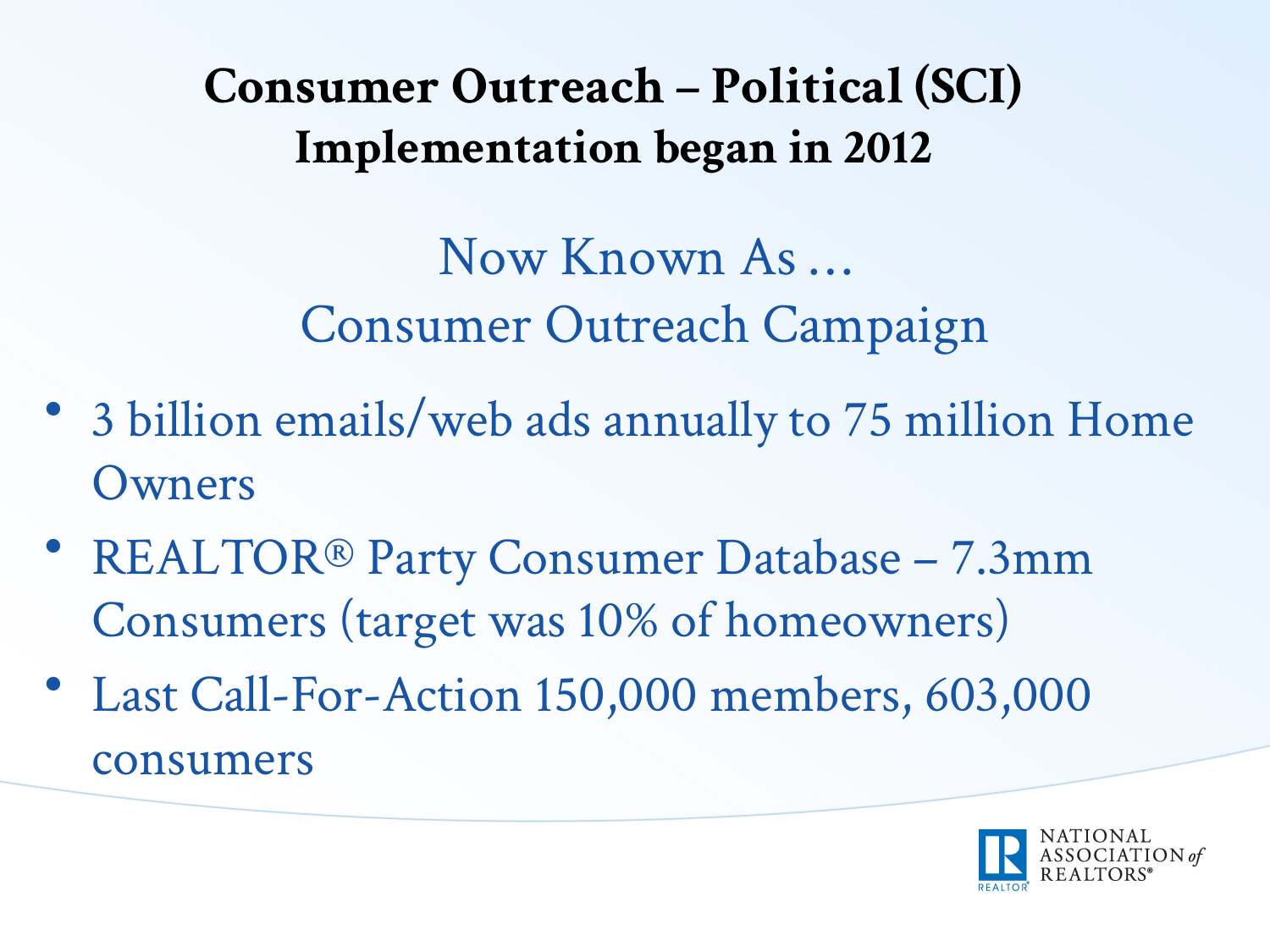

# Consumer Outreach – Political (SCI) Implementation began in 2012
Now Known As …
Consumer Outreach Campaign

3 billion emails/web ads annually to 75 million Home Owners
REALTOR® Party Consumer Database – 7.3mm Consumers (target was 10% of homeowners)
Last Call-For-Action 150,000 members, 603,000 consumers